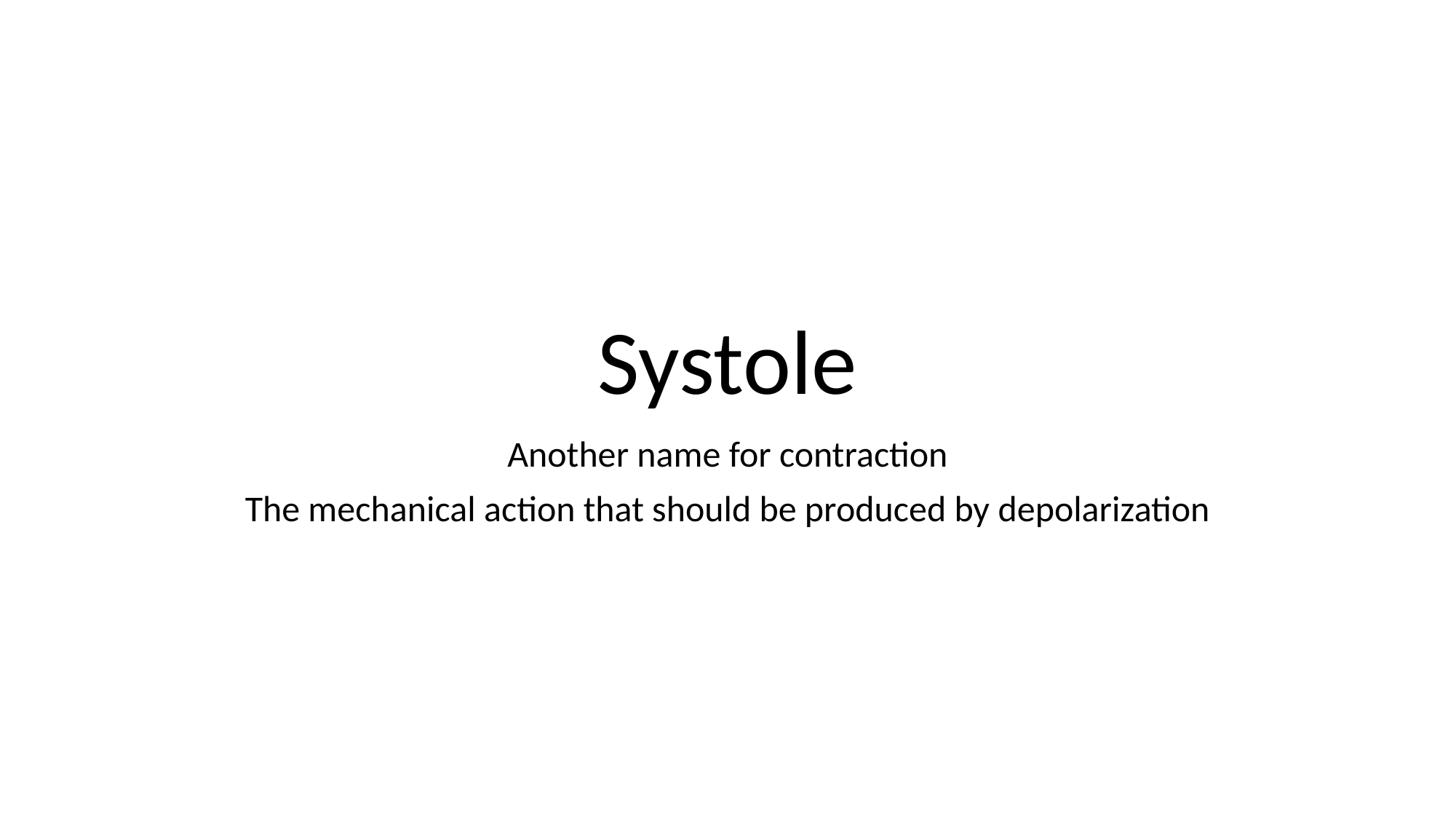

# Systole
Another name for contraction
The mechanical action that should be produced by depolarization